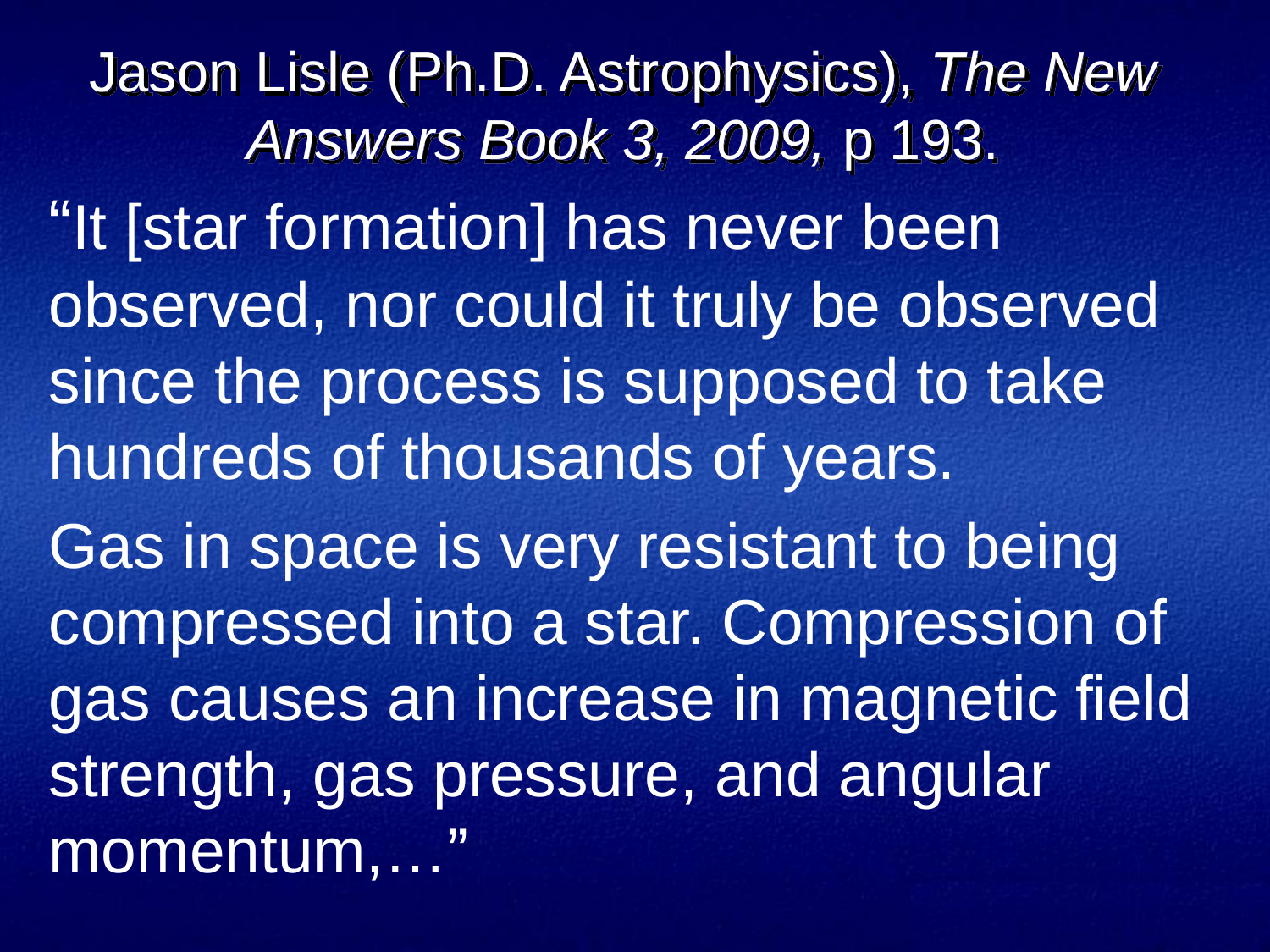

Jason Lisle (Ph.D. Astrophysics), The New Answers Book 3, 2009, p 193.
“It [star formation] has never been observed, nor could it truly be observed since the process is supposed to take hundreds of thousands of years.
Gas in space is very resistant to being compressed into a star. Compression of gas causes an increase in magnetic field strength, gas pressure, and angular momentum,…”